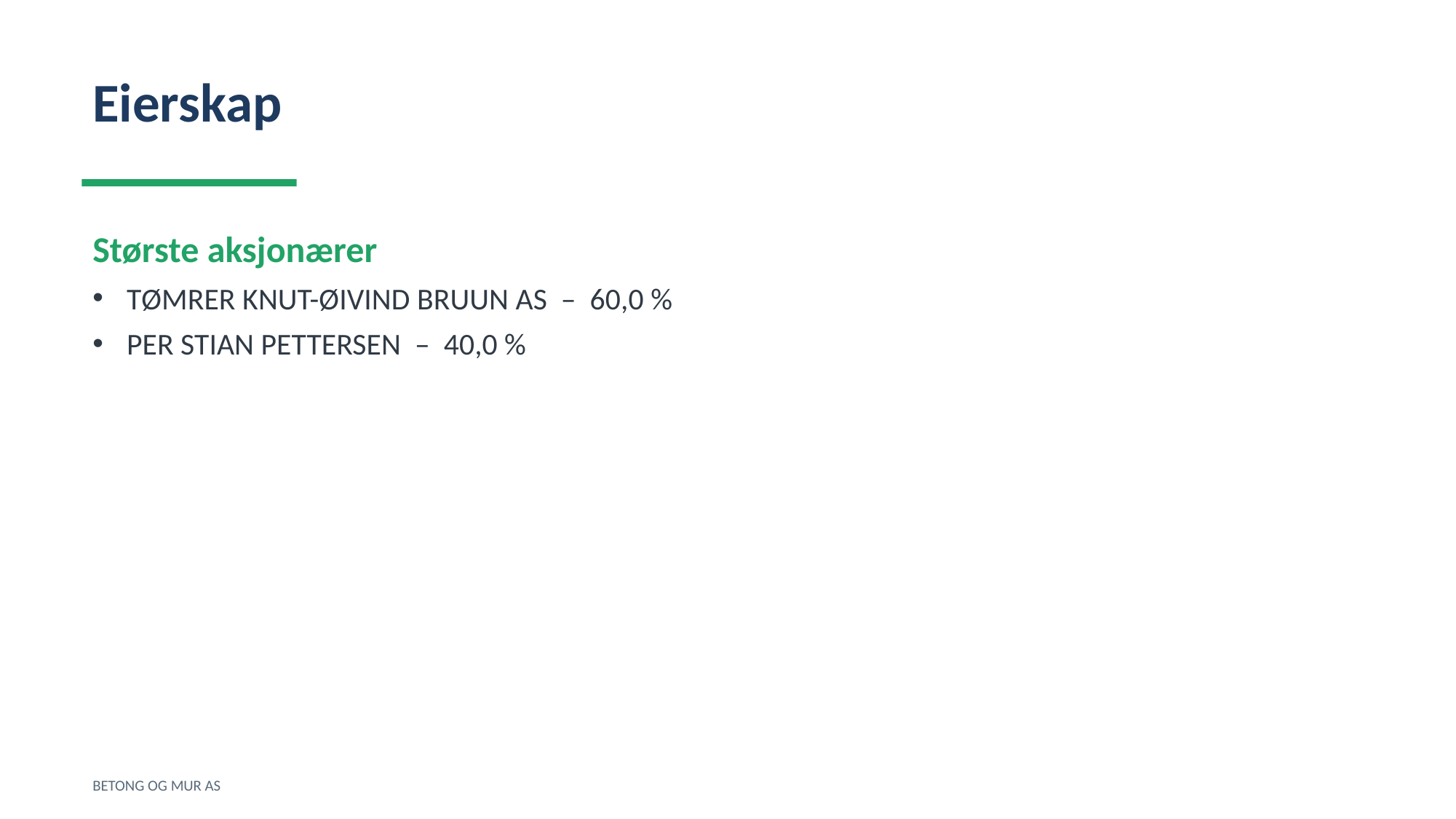

Eierskap

Største aksjonærer
TØMRER KNUT-ØIVIND BRUUN AS  –  60,0 %
PER STIAN PETTERSEN  –  40,0 %
BETONG OG MUR AS